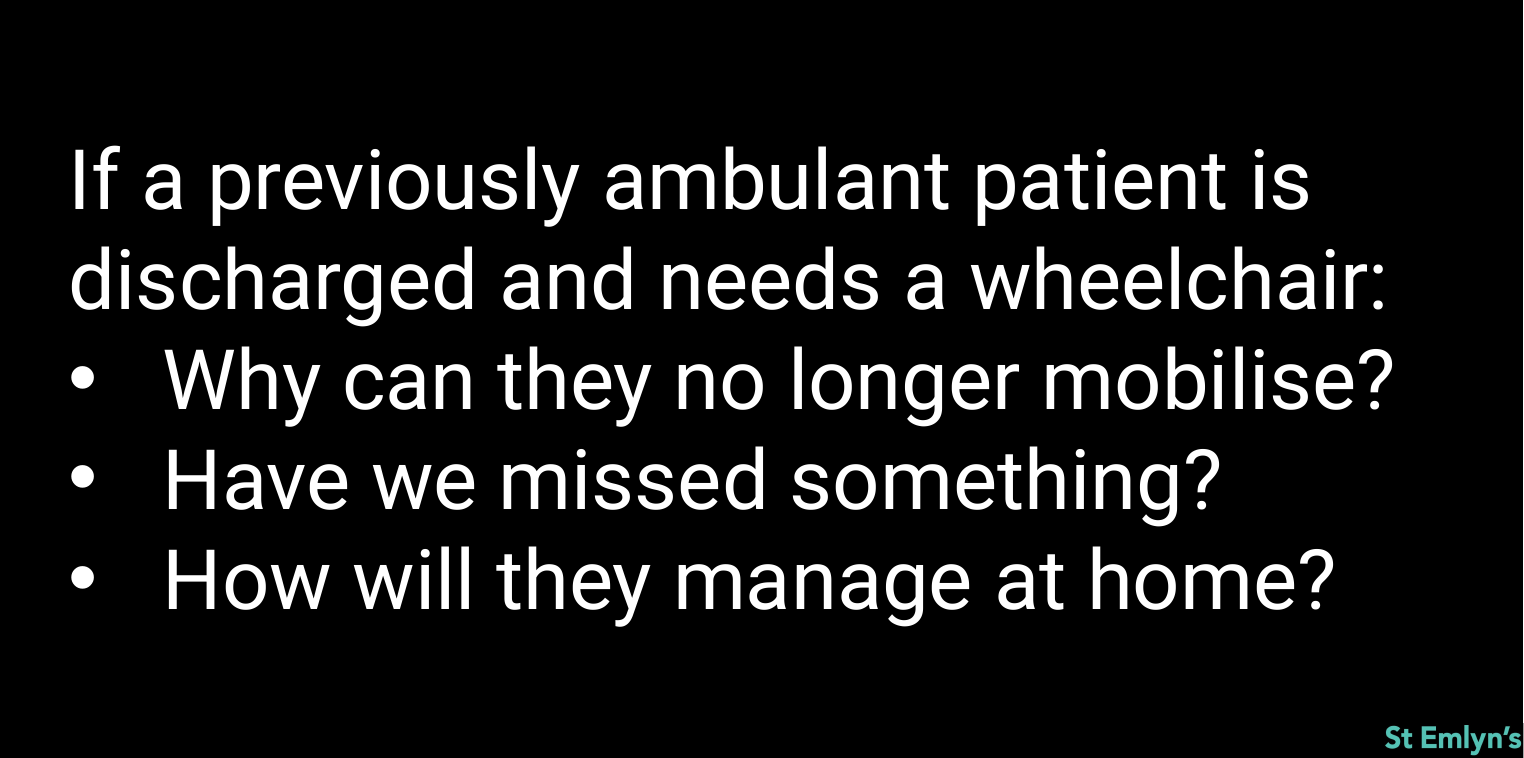

If a previously ambulant patient is discharged and needs a wheelchair:
Why can they no longer mobilise?
Have we missed something?
How will they manage at home?